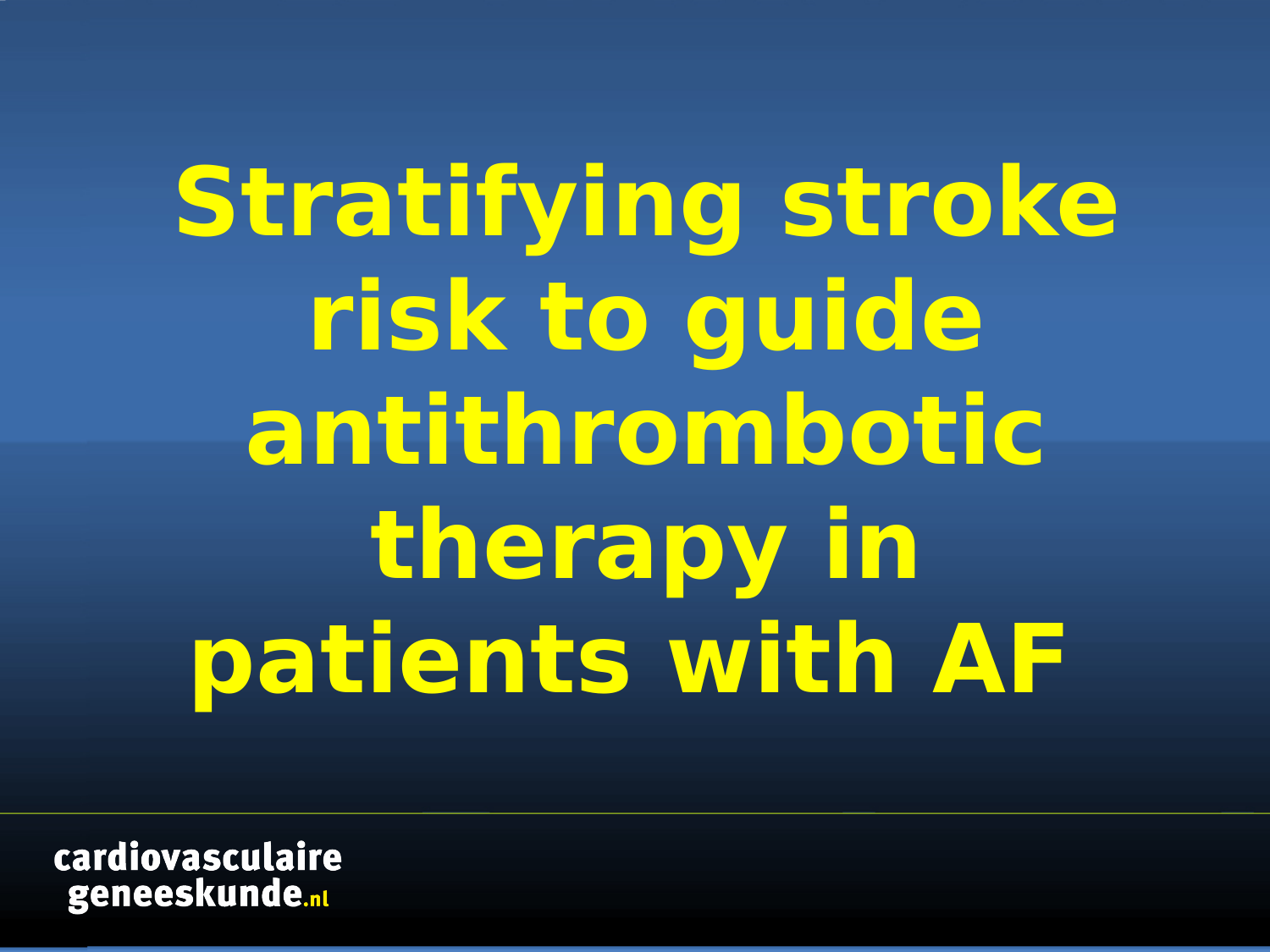

Stratifying stroke risk to guide antithrombotic therapy in patients with AF